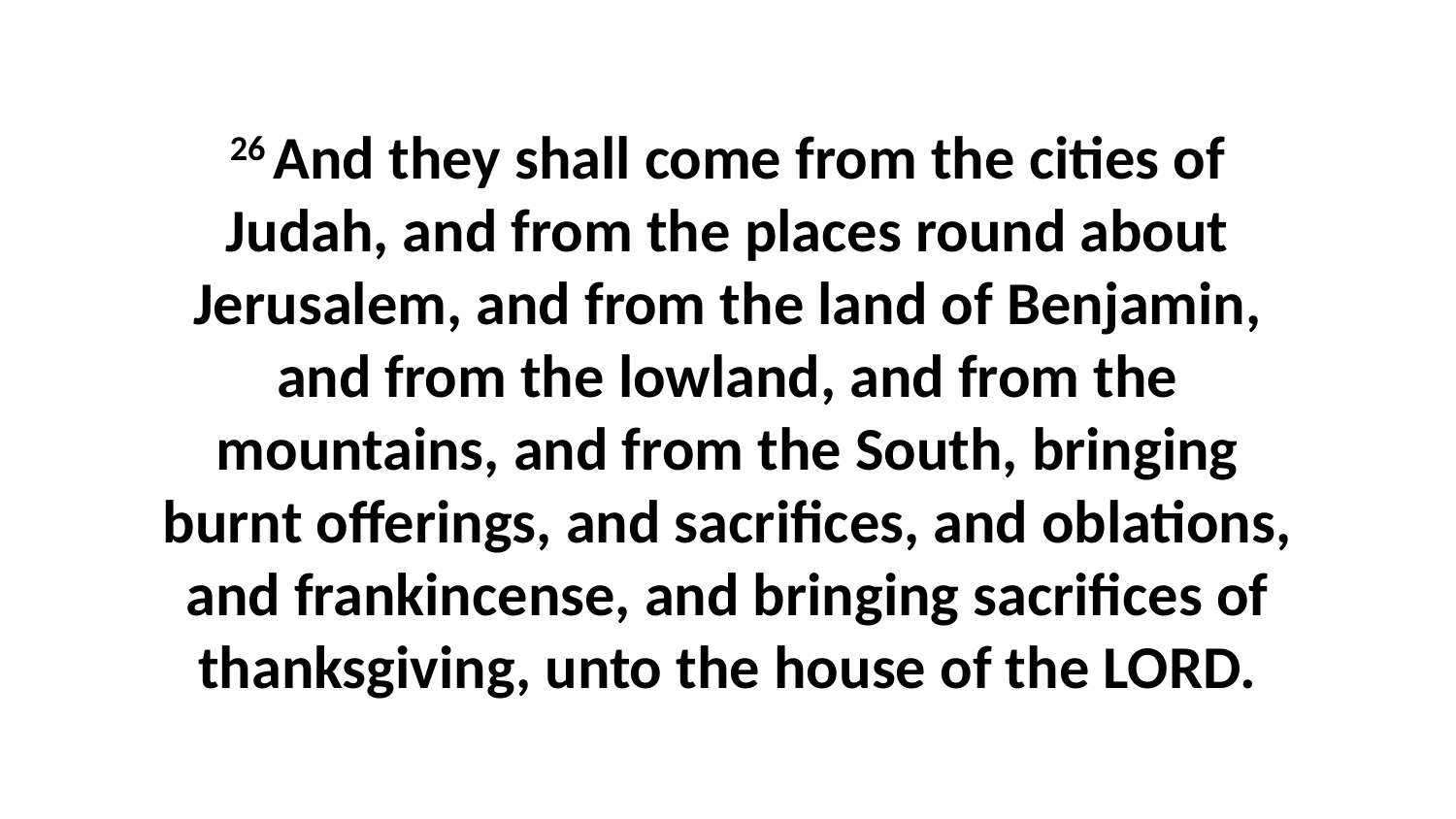

26 And they shall come from the cities of Judah, and from the places round about Jerusalem, and from the land of Benjamin, and from the lowland, and from the mountains, and from the South, bringing burnt offerings, and sacrifices, and oblations, and frankincense, and bringing sacrifices of thanksgiving, unto the house of the LORD.